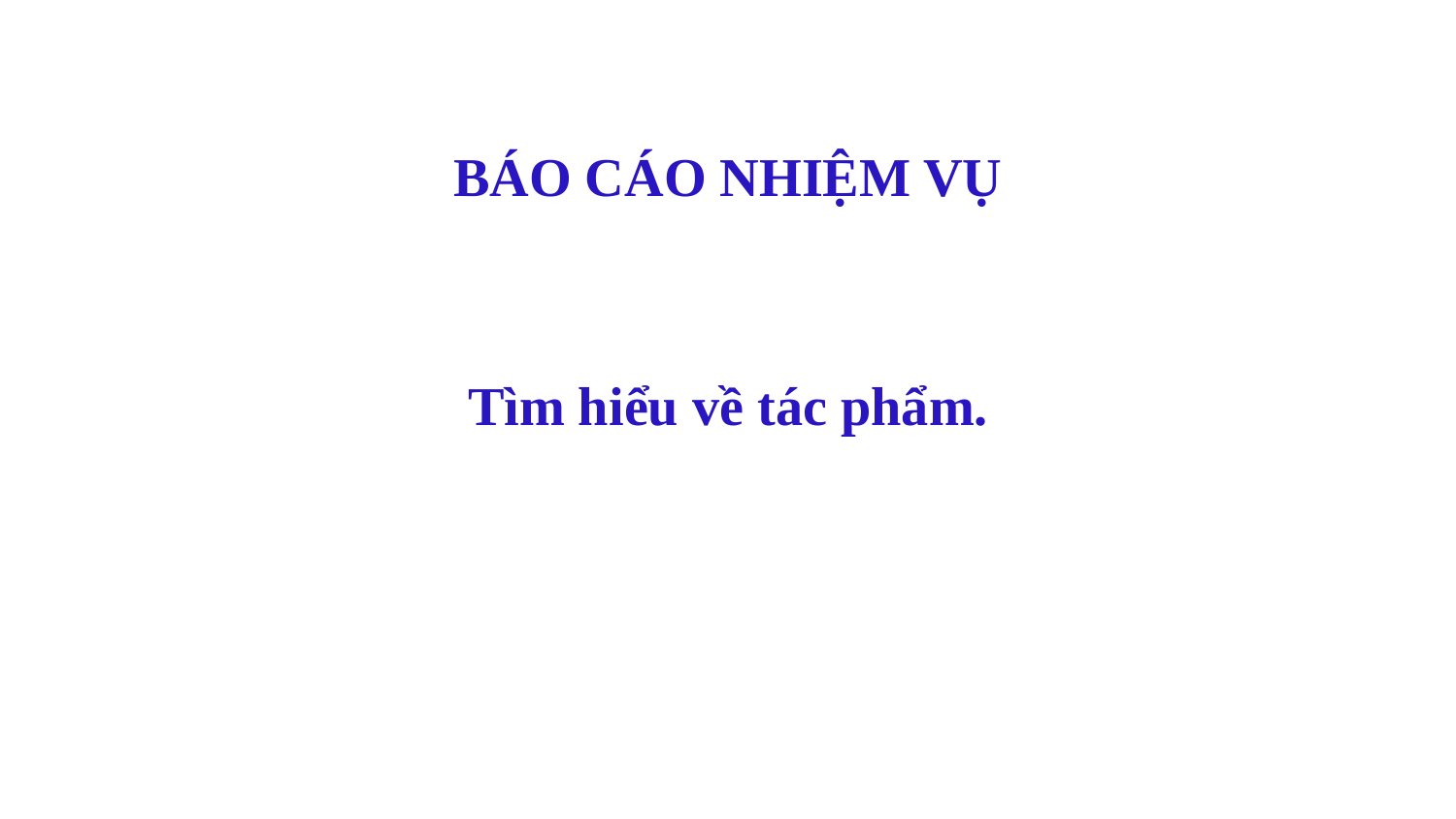

BÁO CÁO NHIỆM VỤ

Tìm hiểu về tác phẩm.